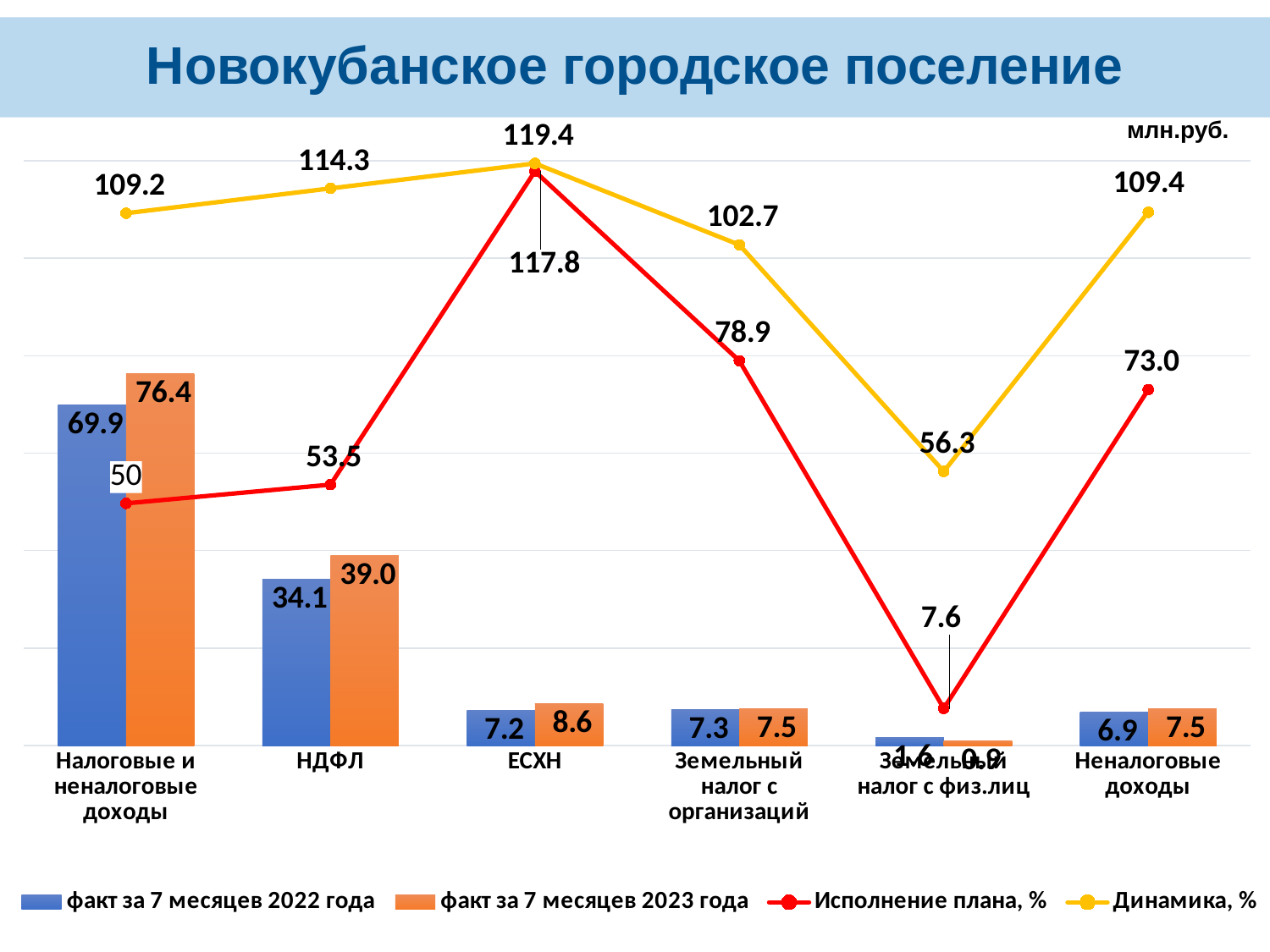

# Новокубанское городское поселение
млн.руб.

### Chart

| Category | факт за 7 месяцев 2022 года | факт за 7 месяцев 2023 года | Исполнение плана, % | Динамика, % |
|---|---|---|---|---|
| Налоговые и неналоговые доходы | 69.92719441999999 | 76.37225953000001 | 49.70023227679809 | 109.21682210112616 |
| НДФЛ | 34.14373462 | 39.0307729 | 53.5401548696845 | 114.31313338857014 |
| ЕСХН | 7.2 | 8.6 | 117.8082191780822 | 119.44444444444444 |
| Земельный налог с организаций | 7.3 | 7.5 | 78.94736842105263 | 102.73972602739727 |
| Земельный налог с физ.лиц | 1.6 | 0.9 | 7.627118644067796 | 56.25 |
| Неналоговые доходы | 6.87887036 | 7.527294619999999 | 73.04081877814004 | 109.42631894577528 |